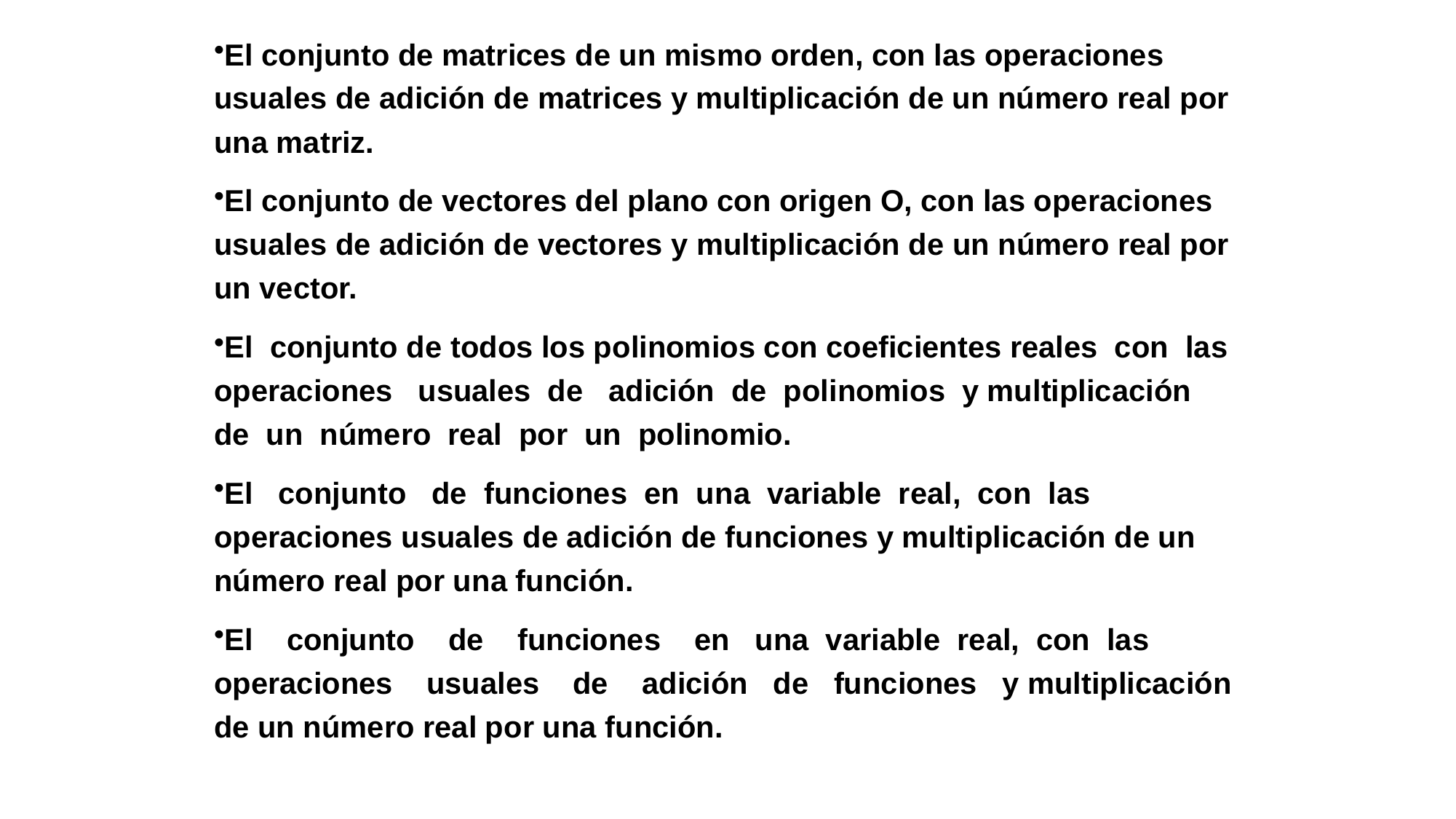

El conjunto de matrices de un mismo orden, con las operaciones usuales de adición de matrices y multiplicación de un número real por una matriz.
El conjunto de vectores del plano con origen O, con las operaciones usuales de adición de vectores y multiplicación de un número real por un vector.
El  conjunto de todos los polinomios con coeficientes reales  con  las operaciones   usuales  de   adición  de  polinomios  y multiplicación  de  un  número  real  por  un  polinomio.
El   conjunto   de  funciones  en  una  variable  real,  con  las operaciones usuales de adición de funciones y multiplicación de un número real por una función.
El    conjunto    de    funciones    en   una  variable  real,  con  las    operaciones    usuales    de    adición   de   funciones   y multiplicación de un número real por una función.